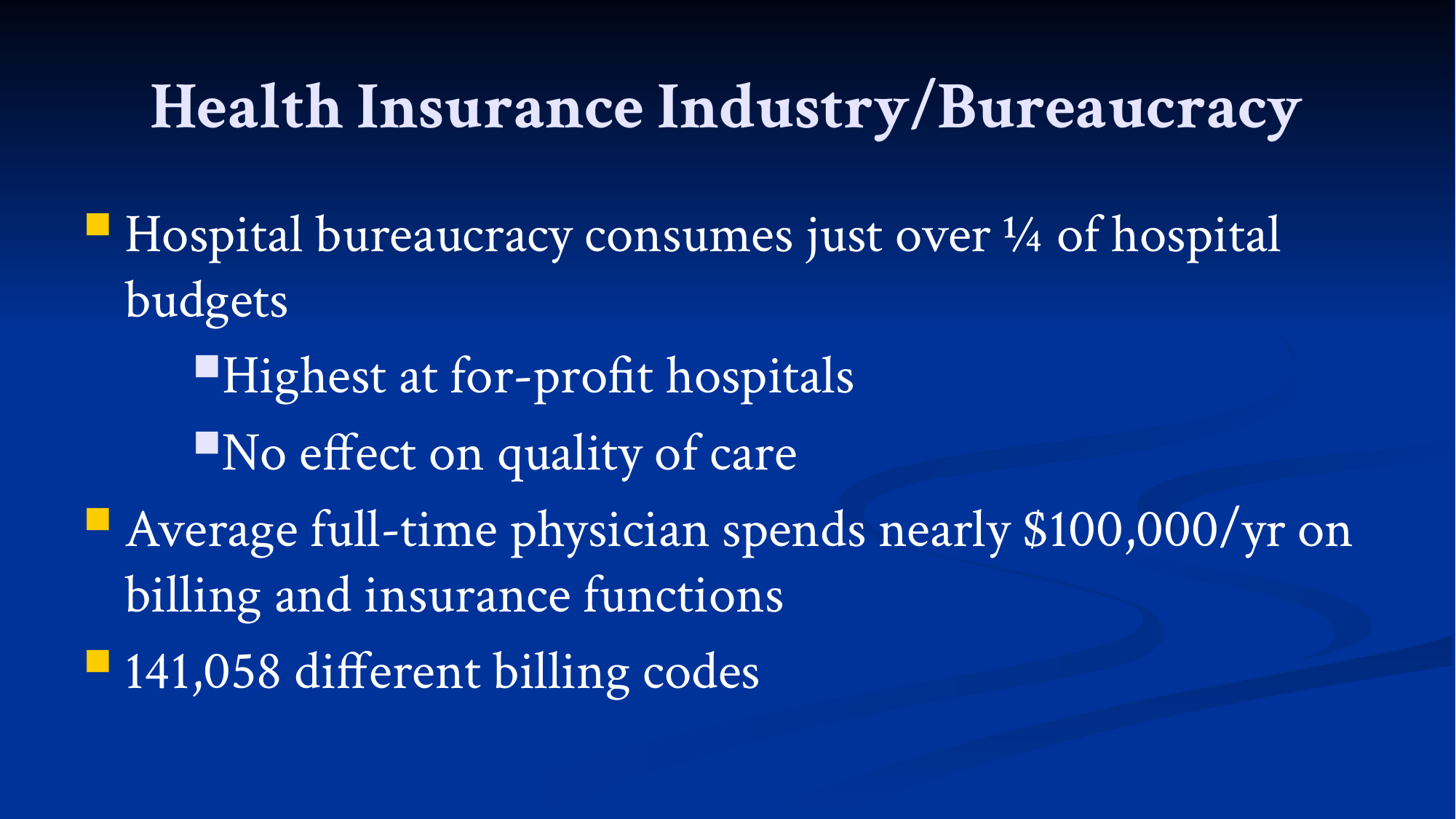

# Health Insurance Industry/Bureaucracy
Hospital bureaucracy consumes just over ¼ of hospital budgets
Highest at for-profit hospitals
No effect on quality of care
Average full-time physician spends nearly $100,000/yr on billing and insurance functions
141,058 different billing codes